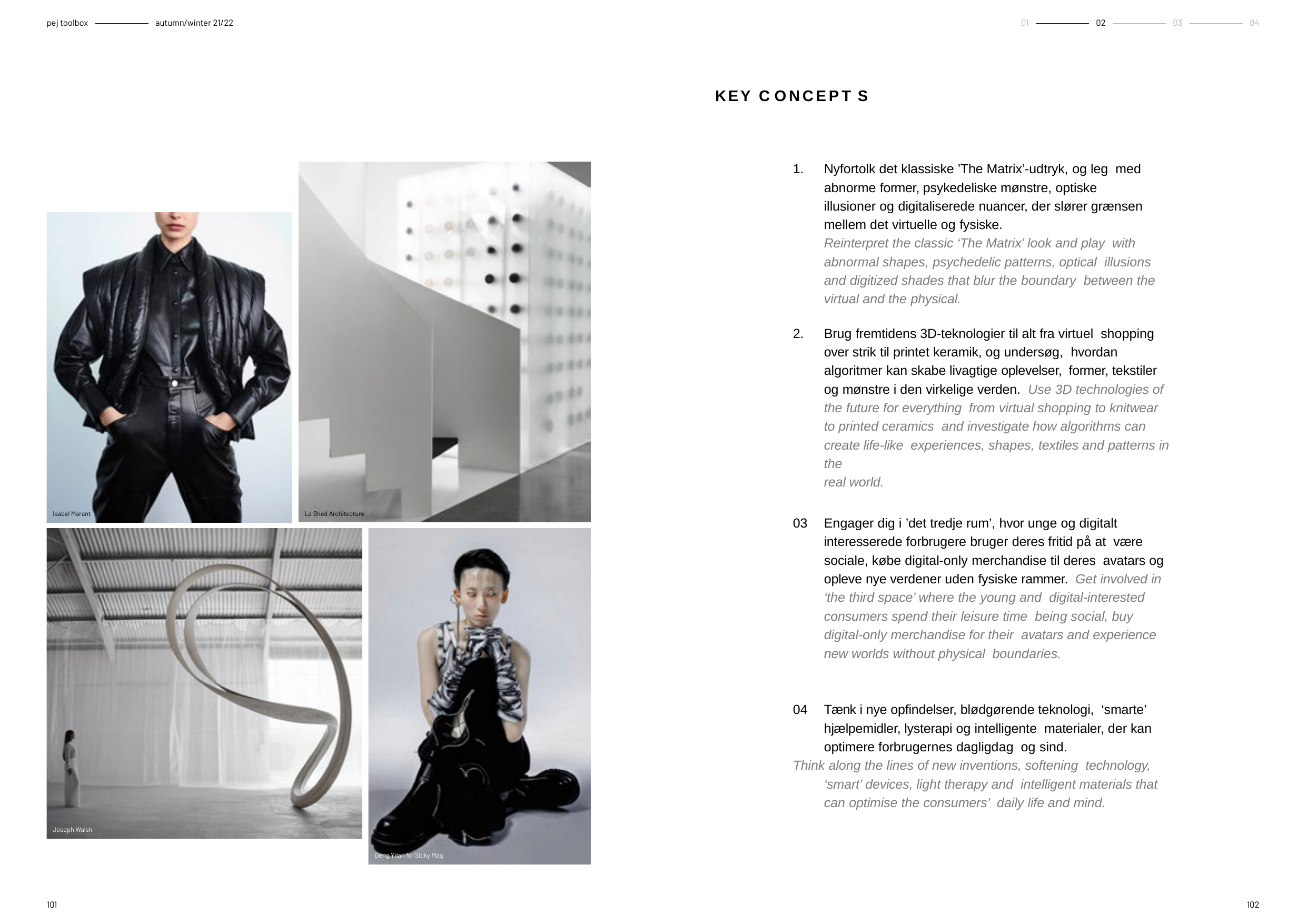

pej toolbox
autumn/winter 21/22
01
02
03
04

KEY C ONCEPT S
Nyfortolk det klassiske ’The Matrix’-udtryk, og leg  med abnorme former, psykedeliske mønstre, optiske
illusioner og digitaliserede nuancer, der slører grænsen  mellem det virtuelle og fysiske.
Reinterpret the classic ‘The Matrix’ look and play  with abnormal shapes, psychedelic patterns, optical  illusions and digitized shades that blur the boundary  between the virtual and the physical.

Brug fremtidens 3D-teknologier til alt fra virtuel  shopping over strik til printet keramik, og undersøg,  hvordan algoritmer kan skabe livagtige oplevelser,  former, tekstiler og mønstre i den virkelige verden.  Use 3D technologies of the future for everything  from virtual shopping to knitwear to printed ceramics  and investigate how algorithms can create life-like  experiences, shapes, textiles and patterns in the
real world.

Isabel Marant
La Shed Architecture
03	Engager dig i ’det tredje rum’, hvor unge og digitalt  interesserede forbrugere bruger deres fritid på at  være sociale, købe digital-only merchandise til deres  avatars og opleve nye verdener uden fysiske rammer.  Get involved in ‘the third space’ where the young and  digital-interested consumers spend their leisure time  being social, buy digital-only merchandise for their  avatars and experience new worlds without physical  boundaries.

04	Tænk i nye opfindelser, blødgørende teknologi,  ‘smarte’ hjælpemidler, lysterapi og intelligente  materialer, der kan optimere forbrugernes dagligdag  og sind.
Think along the lines of new inventions, softening  technology, ‘smart’ devices, light therapy and  intelligent materials that can optimise the consumers’  daily life and mind.
Joseph Walsh
Deng Yilan for Sicky Mag
101
102